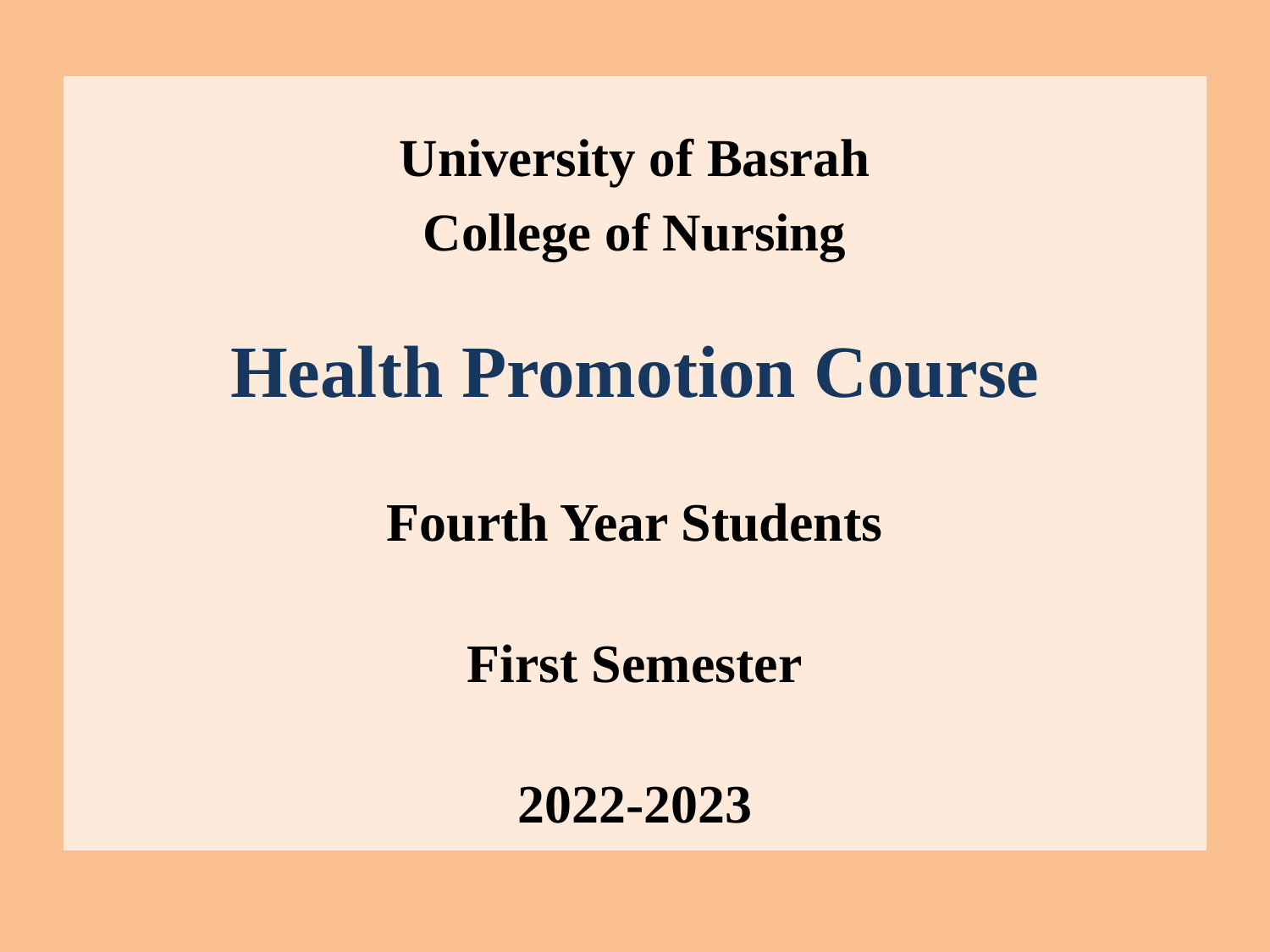

University of Basrah
College of Nursing

Health Promotion Course
Fourth Year Students
First Semester
2022-2023